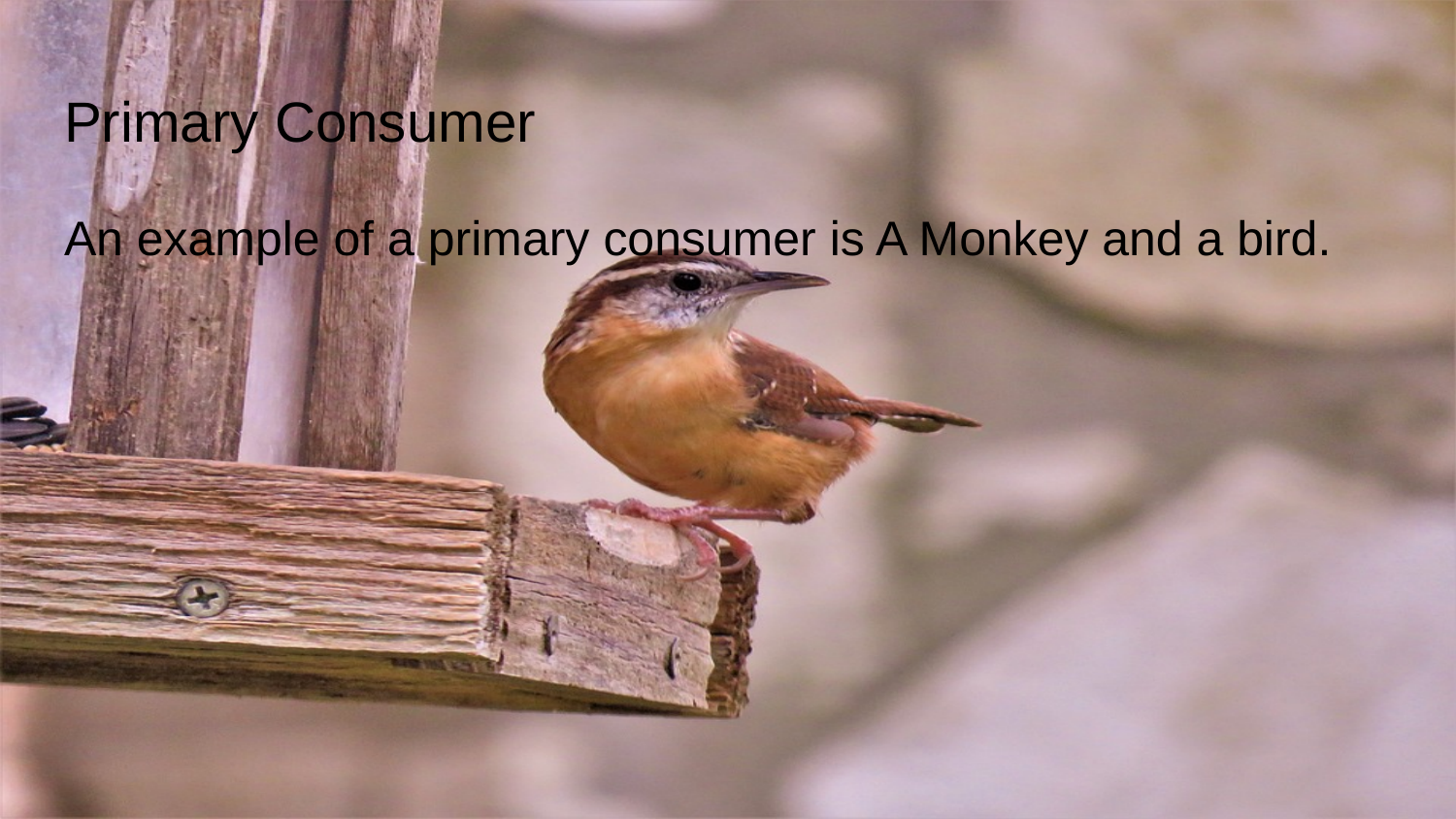

# Primary Consumer
An example of a primary consumer is A Monkey and a bird.